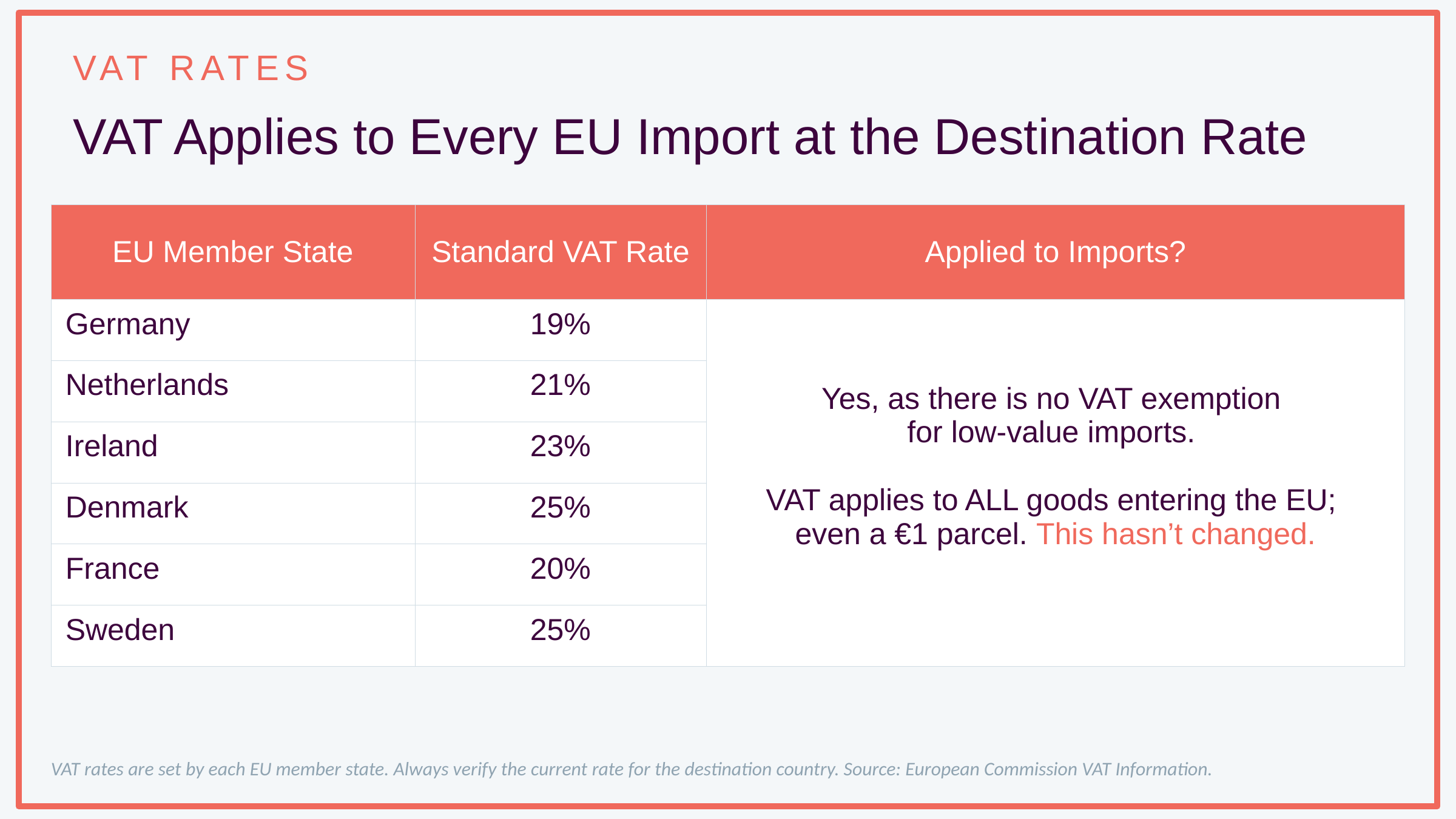

VAT RATES
VAT Applies to Every EU Import at the Destination Rate
There is no VAT exemption for low-value imports. VAT applies to ALL goods entering the EU; even a €1 parcel. This has not changed.
| EU Member State | Standard VAT Rate | Applied to Imports? |
| --- | --- | --- |
| Germany | 19% | Yes, as there is no VAT exemption for low-value imports. VAT applies to ALL goods entering the EU; even a €1 parcel. This hasn’t changed. |
| Netherlands | 21% |  |
| Ireland | 23% |  |
| Denmark | 25% |  |
| France | 20% |  |
| Sweden | 25% |  |
VAT rates are set by each EU member state. Always verify the current rate for the destination country. Source: European Commission VAT Information.